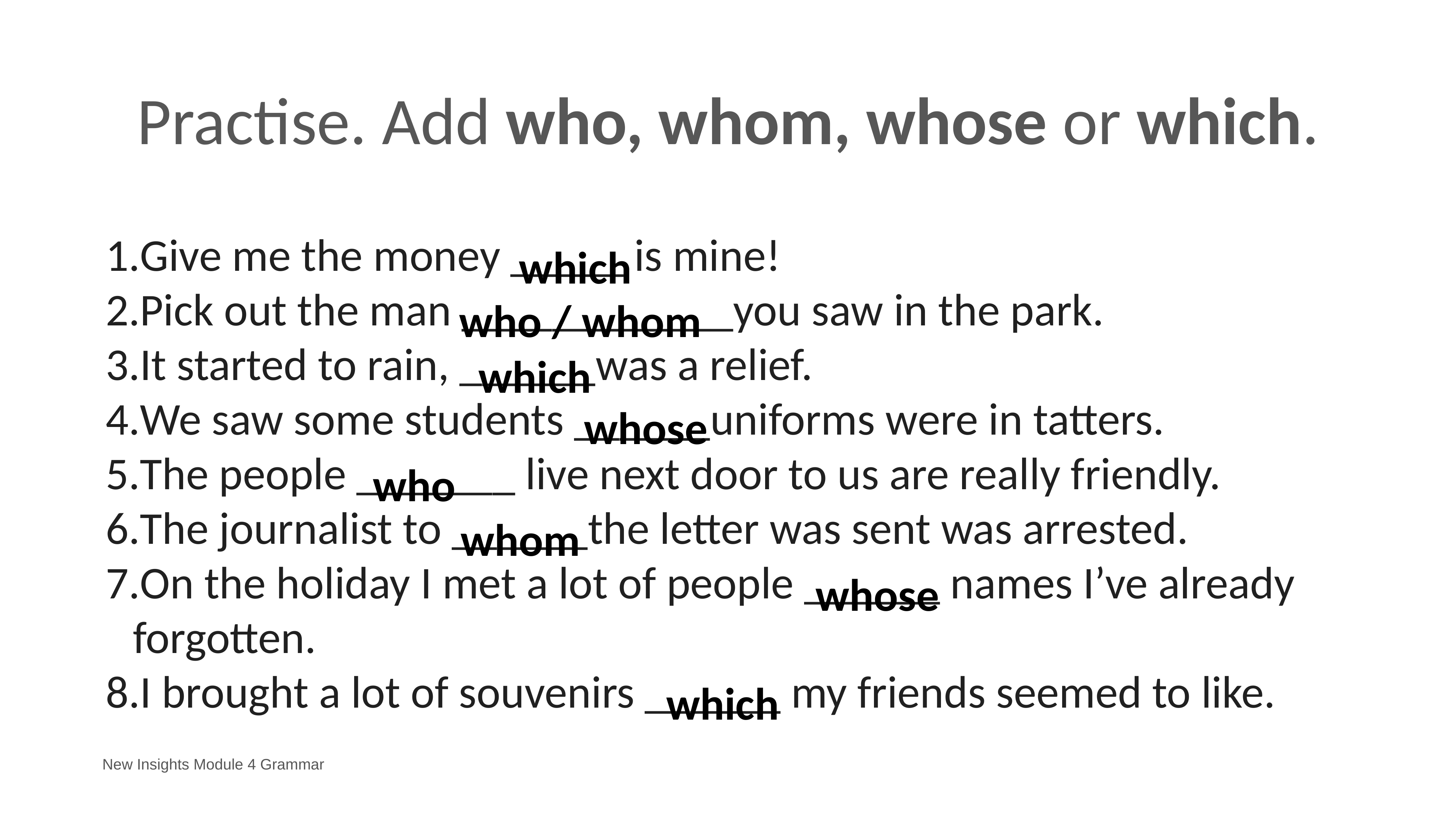

# Practise. Add who, whom, whose or which.
Give me the money _____ is mine!
Pick out the man ____________you saw in the park.
It started to rain, ______was a relief.
We saw some students ______uniforms were in tatters.
The people _______ live next door to us are really friendly.
The journalist to ______the letter was sent was arrested.
On the holiday I met a lot of people ______ names I’ve already forgotten.
I brought a lot of souvenirs ______ my friends seemed to like.
which
who / whom
which
whose
who
whom
whose
which
New Insights Module 4 Grammar